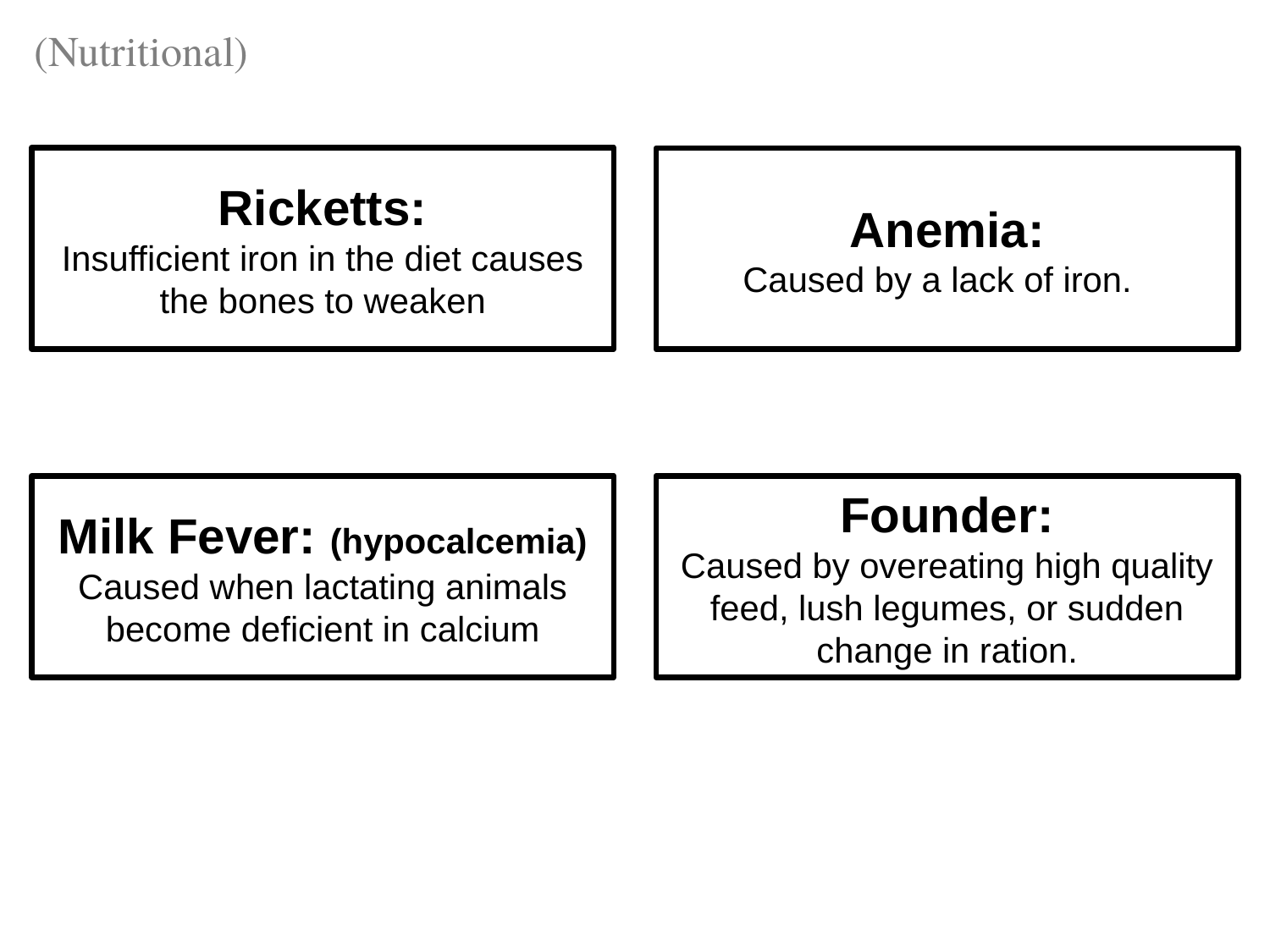

(Nutritional)
Ricketts:
Insufficient iron in the diet causes the bones to weaken
Anemia:
Caused by a lack of iron.
Milk Fever: (hypocalcemia)
Caused when lactating animals become deficient in calcium
Founder:
Caused by overeating high quality feed, lush legumes, or sudden change in ration.